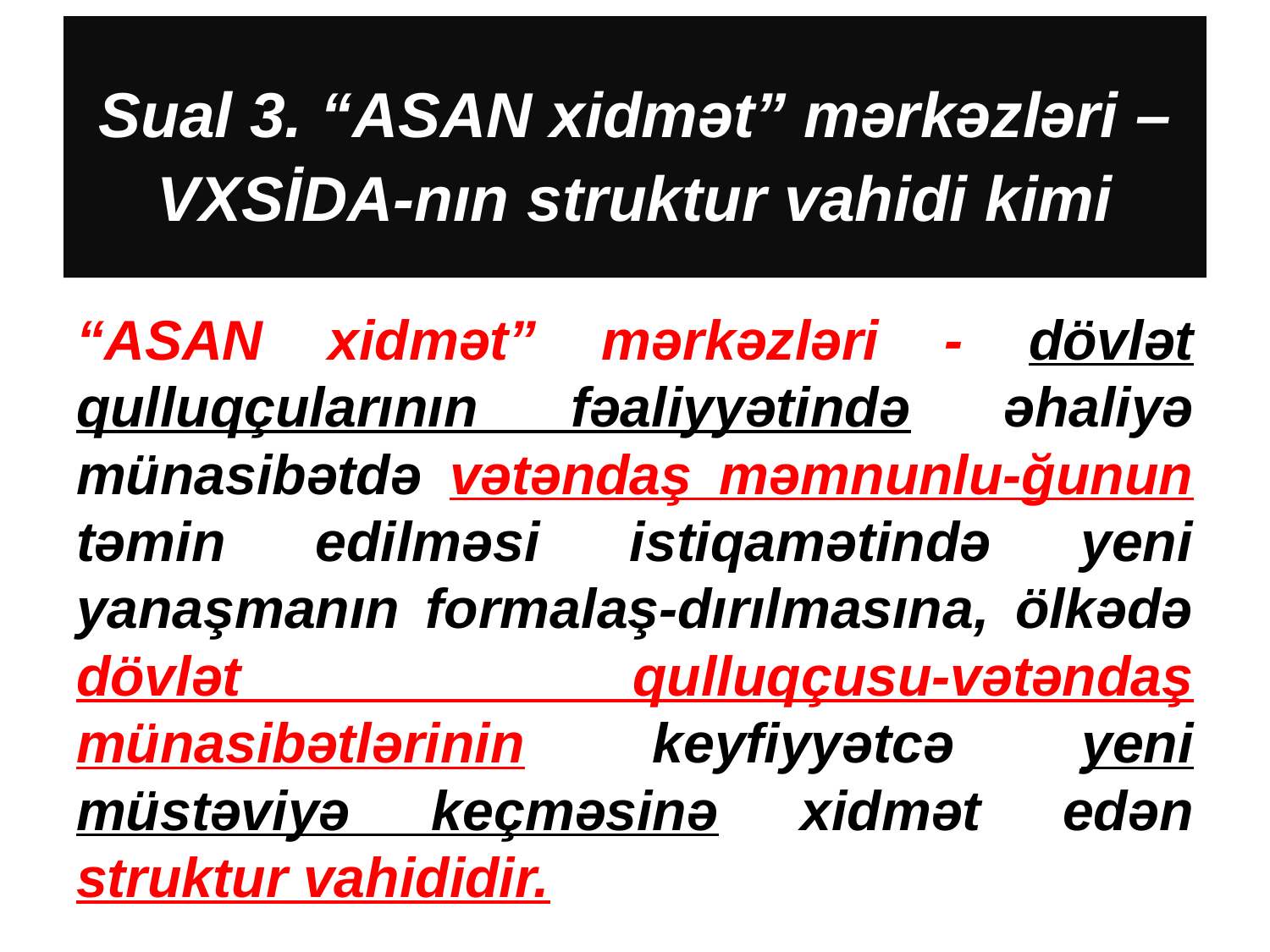

# Sual 3. “ASAN xidmət” mərkəzləri – VXSİDA-nın struktur vahidi kimi
“ASAN xidmət” mərkəzləri - dövlət qulluqçularının fəaliyyətində əhaliyə münasibətdə vətəndaş məmnunlu-ğunun təmin edilməsi istiqamətində yeni yanaşmanın formalaş-dırılmasına, ölkədə dövlət qulluqçusu-vətəndaş münasibətlərinin keyfiyyətcə yeni müstəviyə keçməsinə xidmət edən struktur vahididir.